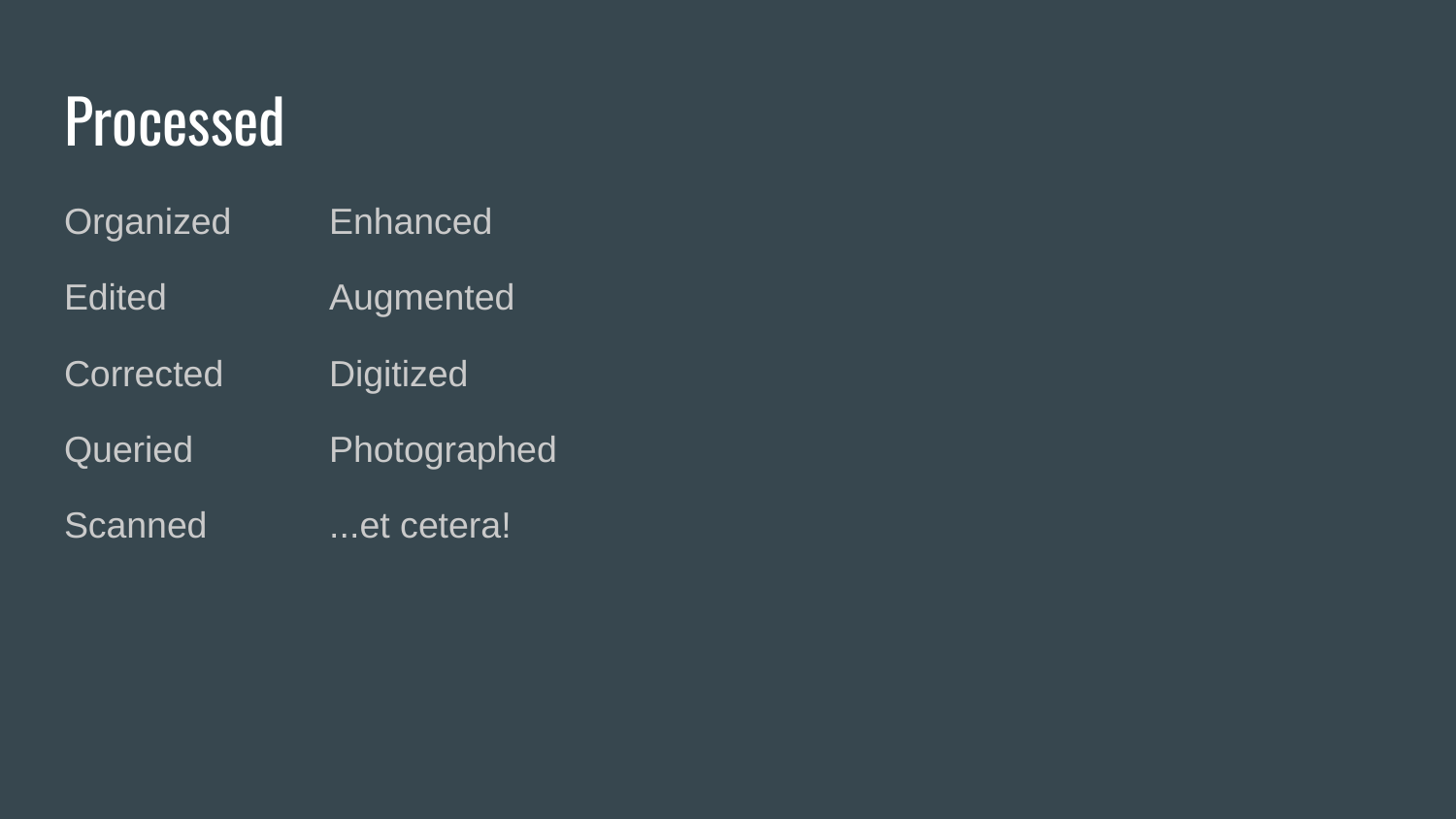

# Processed
Organized
Edited
Corrected
Queried
Scanned

Enhanced
Augmented
Digitized
Photographed
...et cetera!